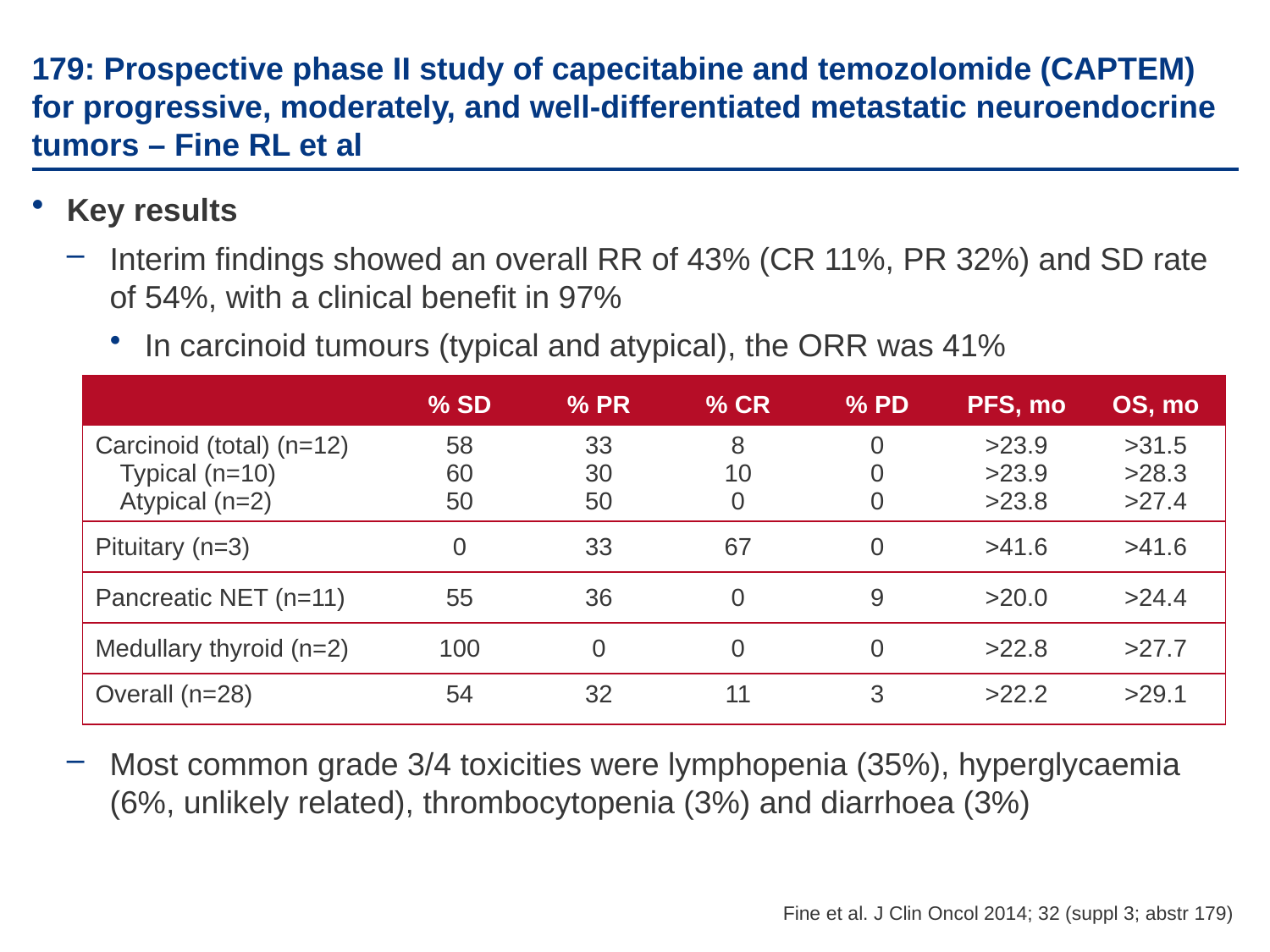

# 179: Prospective phase II study of capecitabine and temozolomide (CAPTEM) for progressive, moderately, and well-differentiated metastatic neuroendocrine tumors – Fine RL et al
Key results
Interim findings showed an overall RR of 43% (CR 11%, PR 32%) and SD rate of 54%, with a clinical benefit in 97%
In carcinoid tumours (typical and atypical), the ORR was 41%
Most common grade 3/4 toxicities were lymphopenia (35%), hyperglycaemia (6%, unlikely related), thrombocytopenia (3%) and diarrhoea (3%)
|  | % SD | % PR | % CR | % PD | PFS, mo | OS, mo |
| --- | --- | --- | --- | --- | --- | --- |
| Carcinoid (total) (n=12) Typical (n=10) Atypical (n=2) | 58 60 50 | 33 30 50 | 8 10 0 | 0 0 0 | >23.9 >23.9 >23.8 | >31.5 >28.3 >27.4 |
| Pituitary (n=3) | 0 | 33 | 67 | 0 | >41.6 | >41.6 |
| Pancreatic NET (n=11) | 55 | 36 | 0 | 9 | >20.0 | >24.4 |
| Medullary thyroid (n=2) | 100 | 0 | 0 | 0 | >22.8 | >27.7 |
| Overall (n=28) | 54 | 32 | 11 | 3 | >22.2 | >29.1 |
Fine et al. J Clin Oncol 2014; 32 (suppl 3; abstr 179)